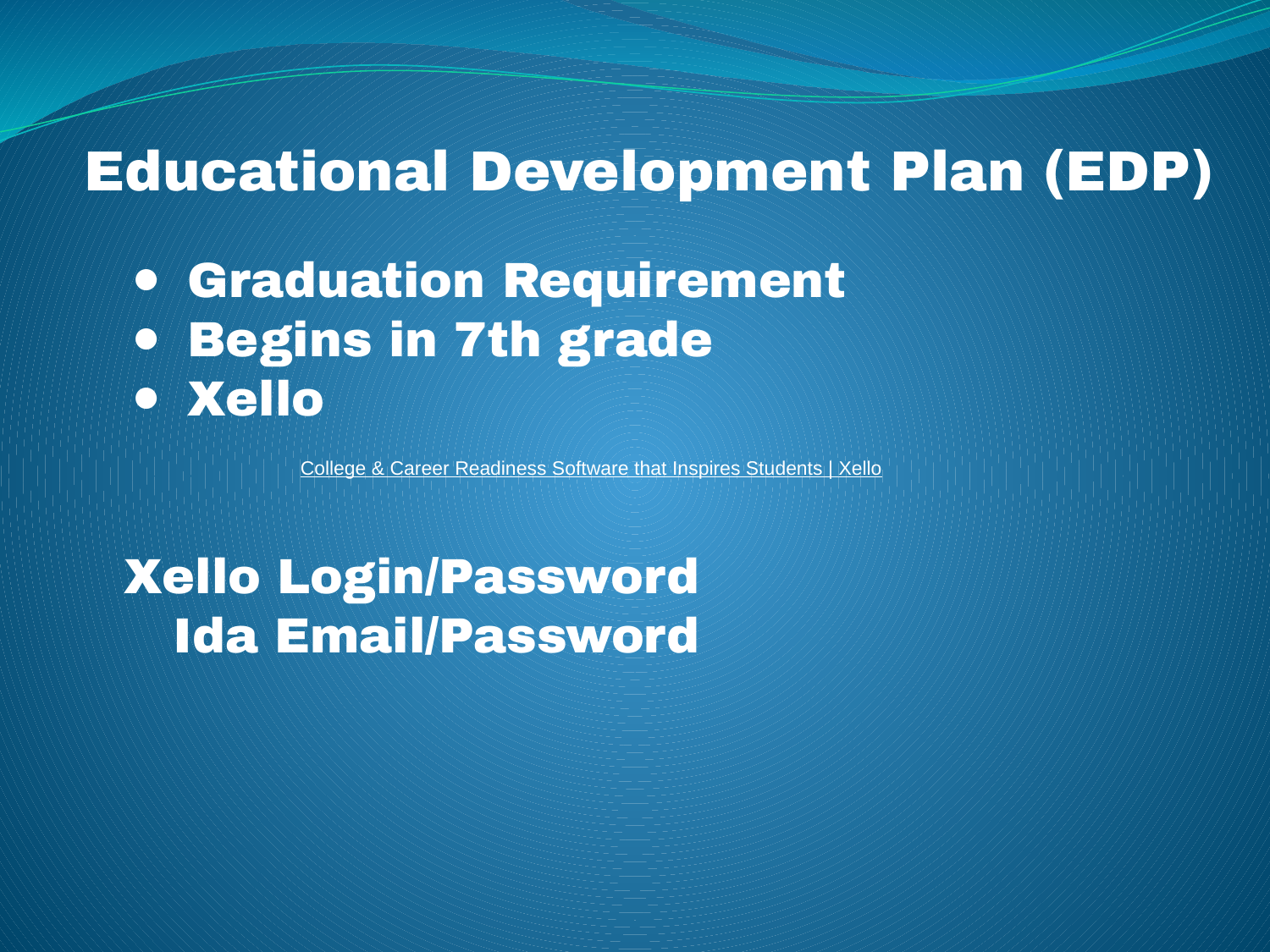

Educational Development Plan (EDP)
Graduation Requirement
Begins in 7th grade
Xello
   College & Career Readiness Software that Inspires Students | Xello

Xello Login/Password
   Ida Email/Password